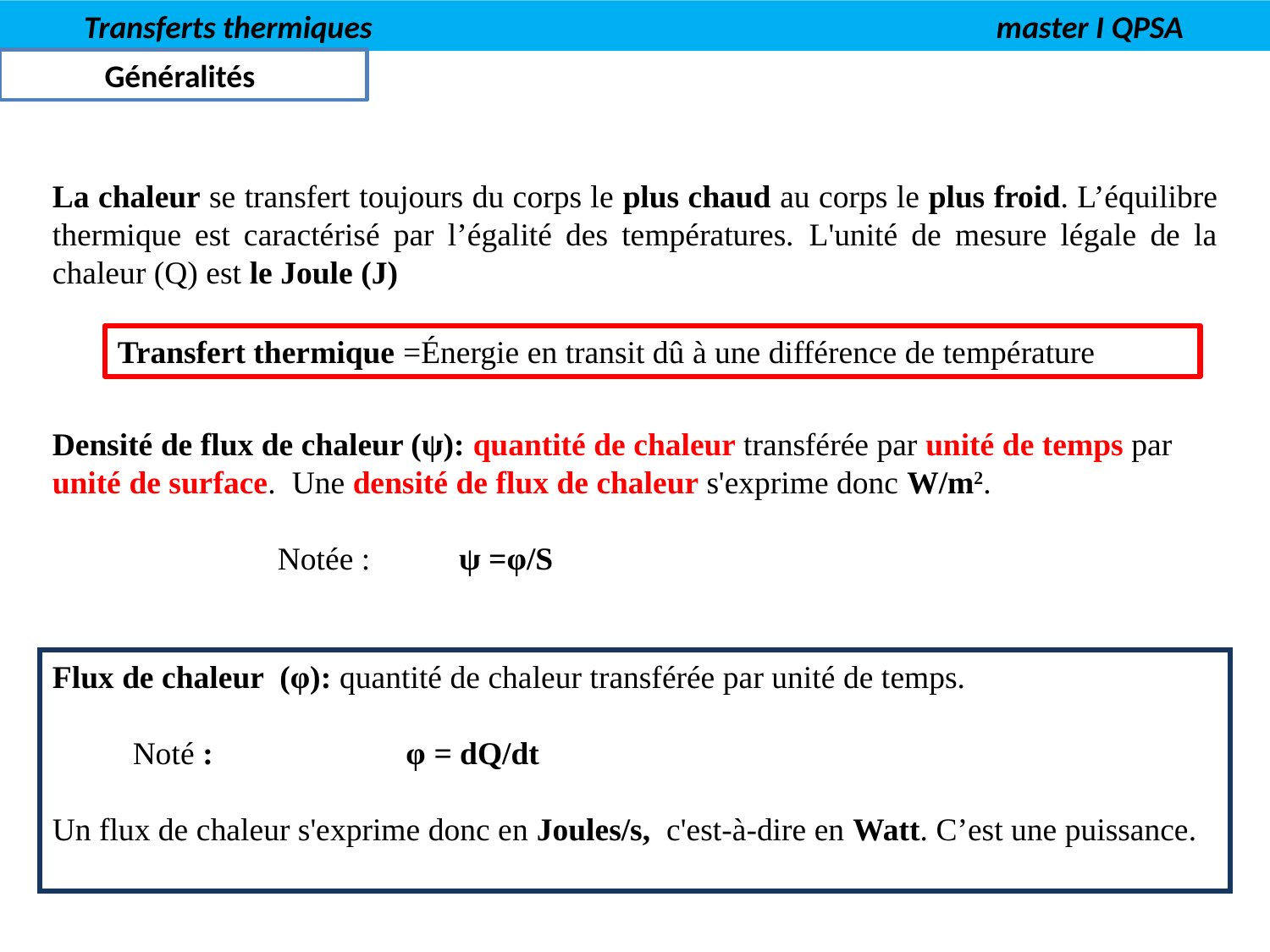

Transferts thermiques                                                                                       master I QPSA
Généralités
La chaleur se transfert toujours du corps le plus chaud au corps le plus froid. L’équilibre thermique est caractérisé par l’égalité des températures. L'unité de mesure légale de la chaleur (Q) est le Joule (J)
Transfert thermique =Énergie en transit dû à une différence de température
Densité de flux de chaleur (ψ): quantité de chaleur transférée par unité de temps par unité de surface.  Une densité de flux de chaleur s'exprime donc W/m2.

                            Notée :           ψ =φ/S

Flux de chaleur  (φ): quantité de chaleur transférée par unité de temps.

          Noté :                        φ = dQ/dt

Un flux de chaleur s'exprime donc en Joules/s,  c'est-à-dire en Watt. C’est une puissance.